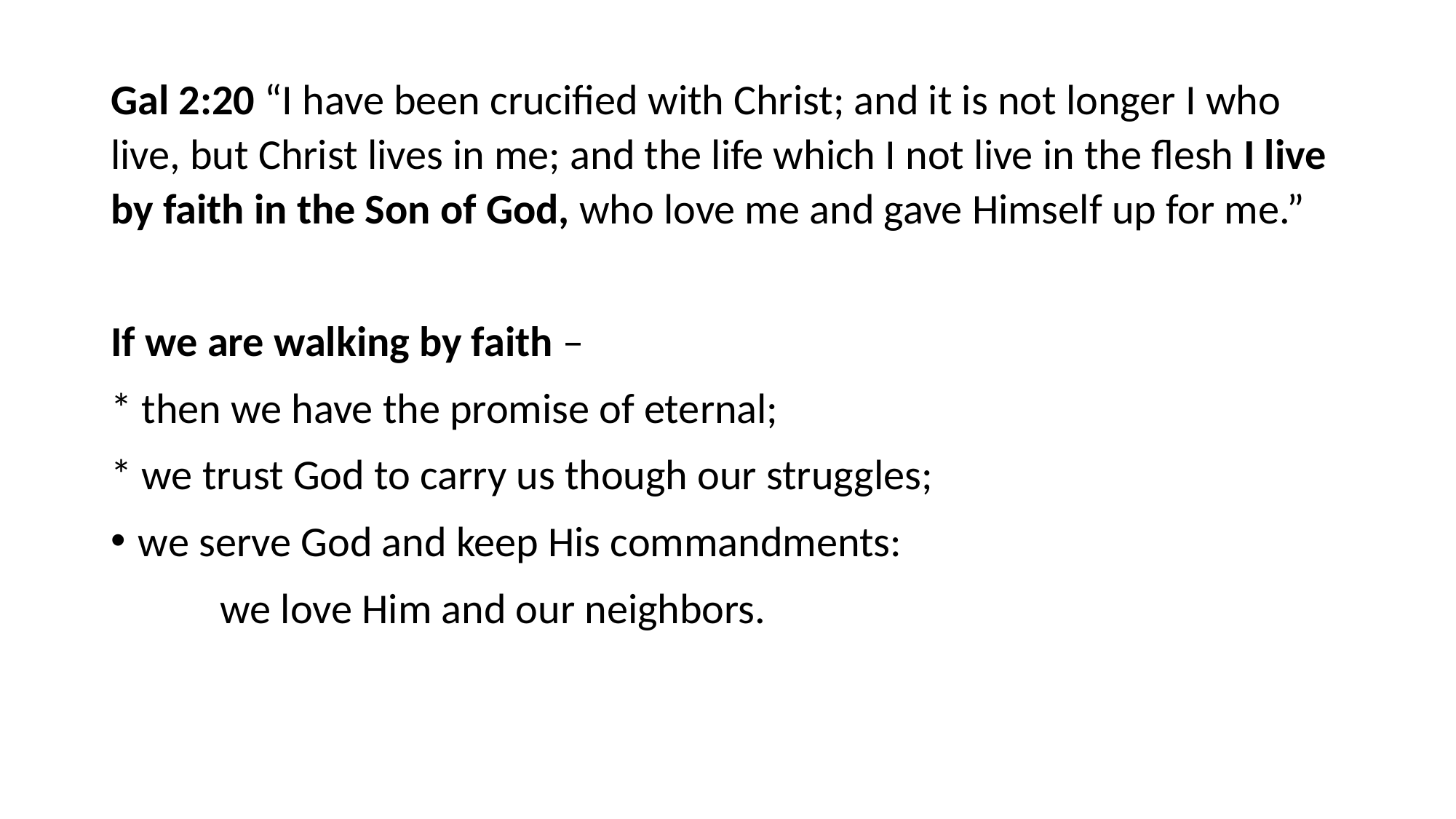

#
Gal 2:20 “I have been crucified with Christ; and it is not longer I who live, but Christ lives in me; and the life which I not live in the flesh I live by faith in the Son of God, who love me and gave Himself up for me.”

If we are walking by faith –
* then we have the promise of eternal;
* we trust God to carry us though our struggles;
we serve God and keep His commandments:
	we love Him and our neighbors.